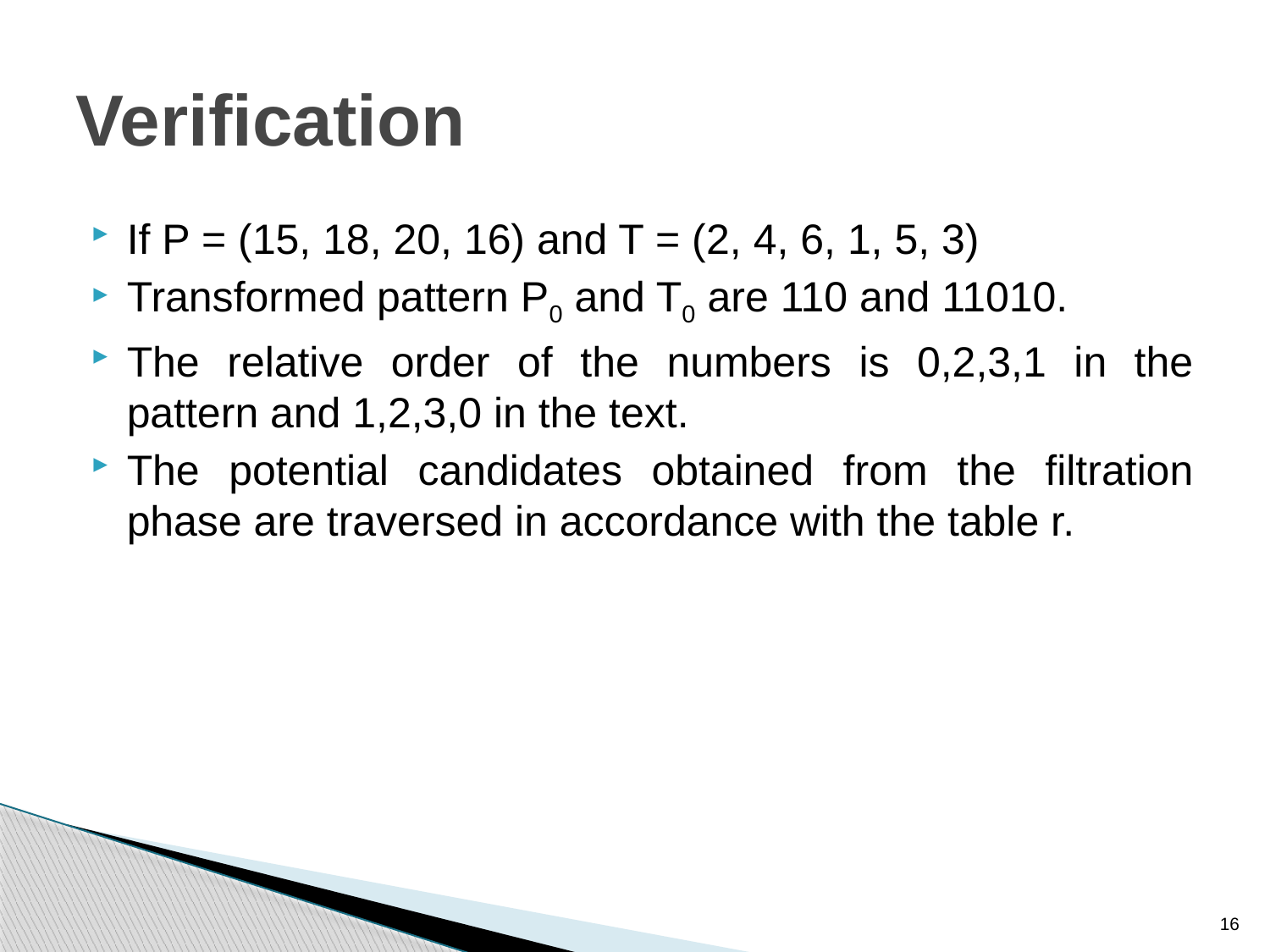

# Verification
If P = (15, 18, 20, 16) and T = (2, 4, 6, 1, 5, 3)
Transformed pattern P0 and T0 are 110 and 11010.
The relative order of the numbers is 0,2,3,1 in the pattern and 1,2,3,0 in the text.
The potential candidates obtained from the filtration phase are traversed in accordance with the table r.
16